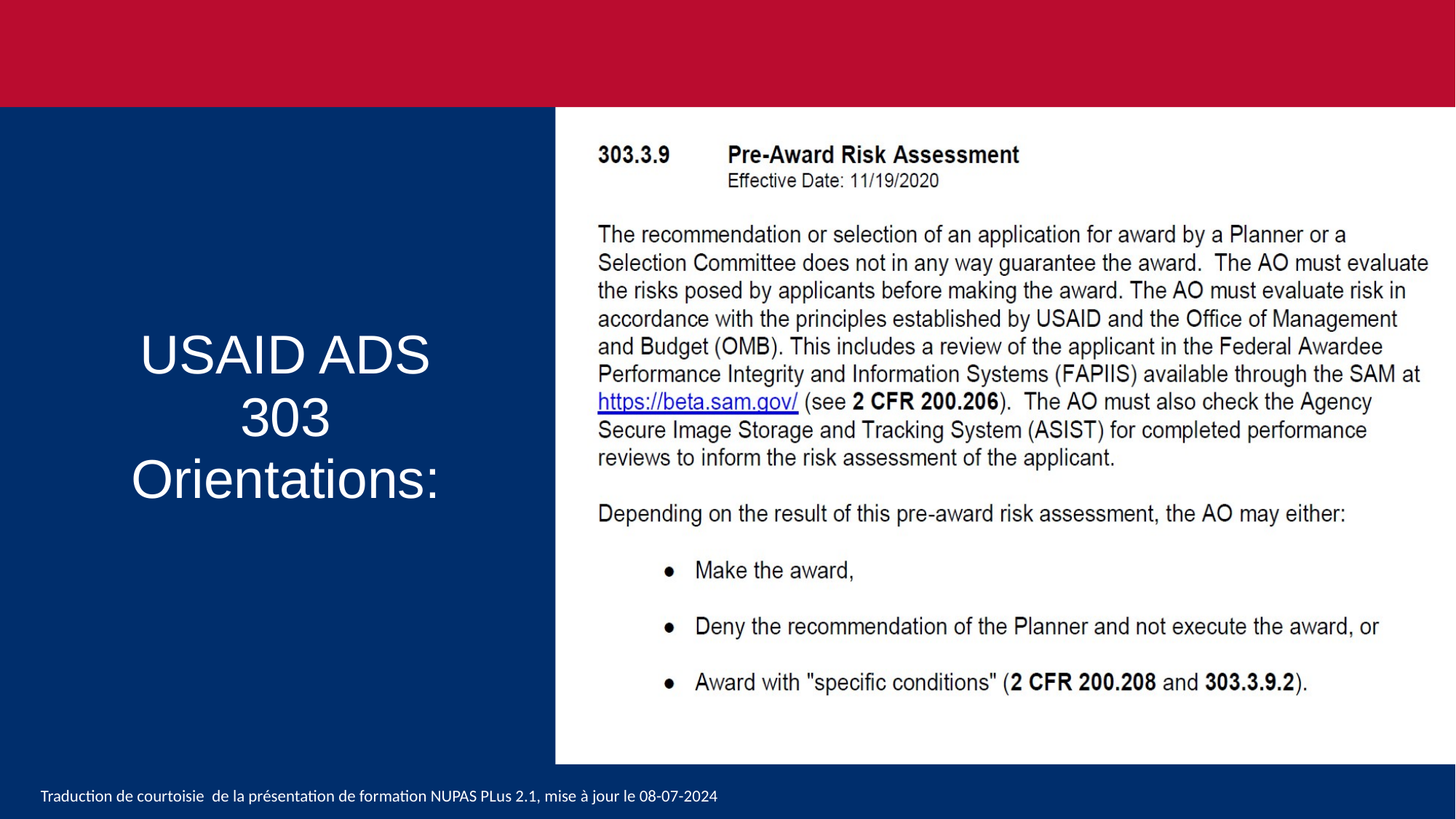

# USAID ADS 303
Orientations:
38

Traduction de courtoisie  de la présentation de formation NUPAS PLus 2.1, mise à jour le 08-07-2024